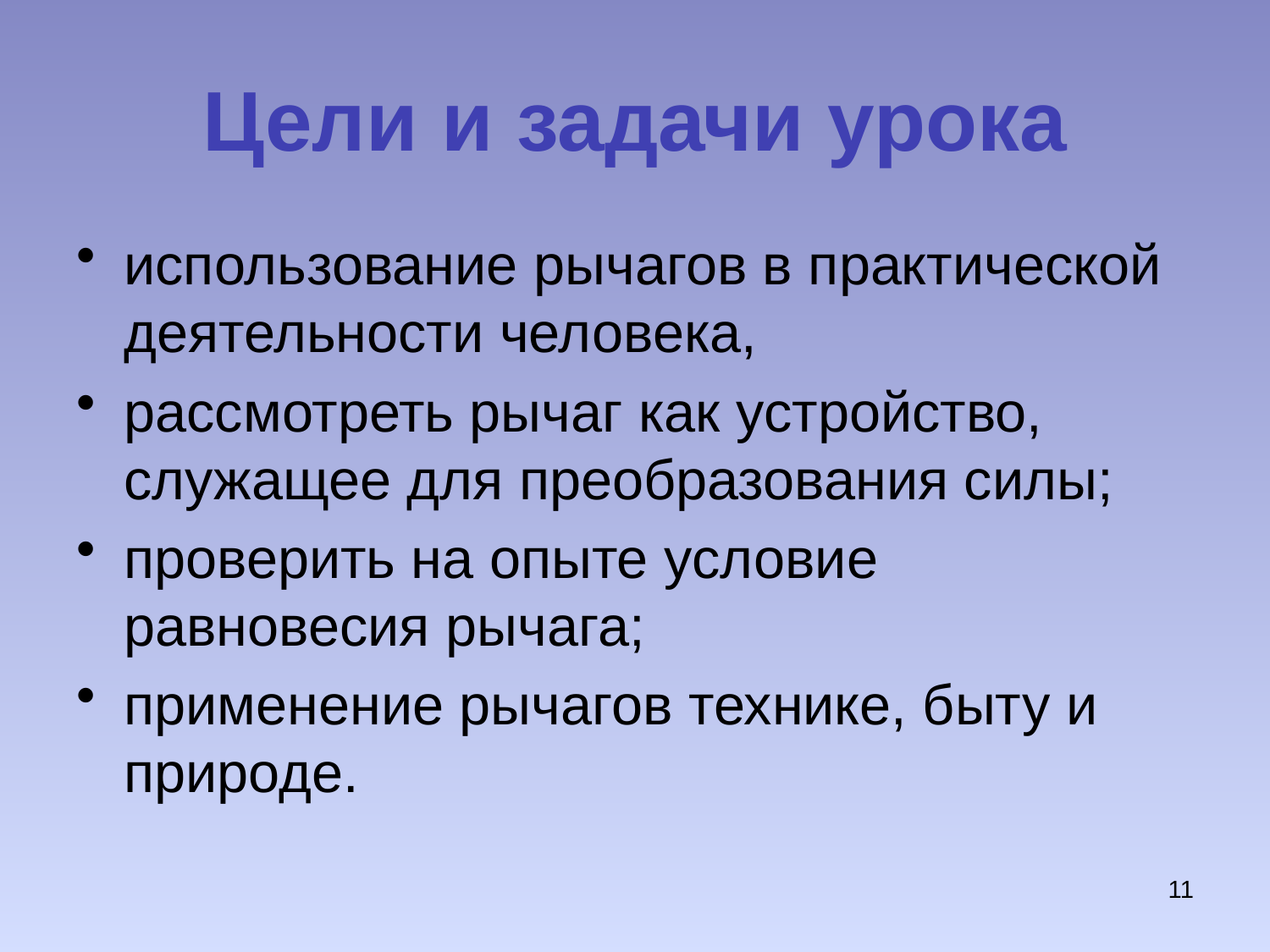

# Цели и задачи урока
использование рычагов в практической деятельности человека,
рассмотреть рычаг как устройство, служащее для преобразования силы;
проверить на опыте условие равновесия рычага;
применение рычагов технике, быту и природе.
11